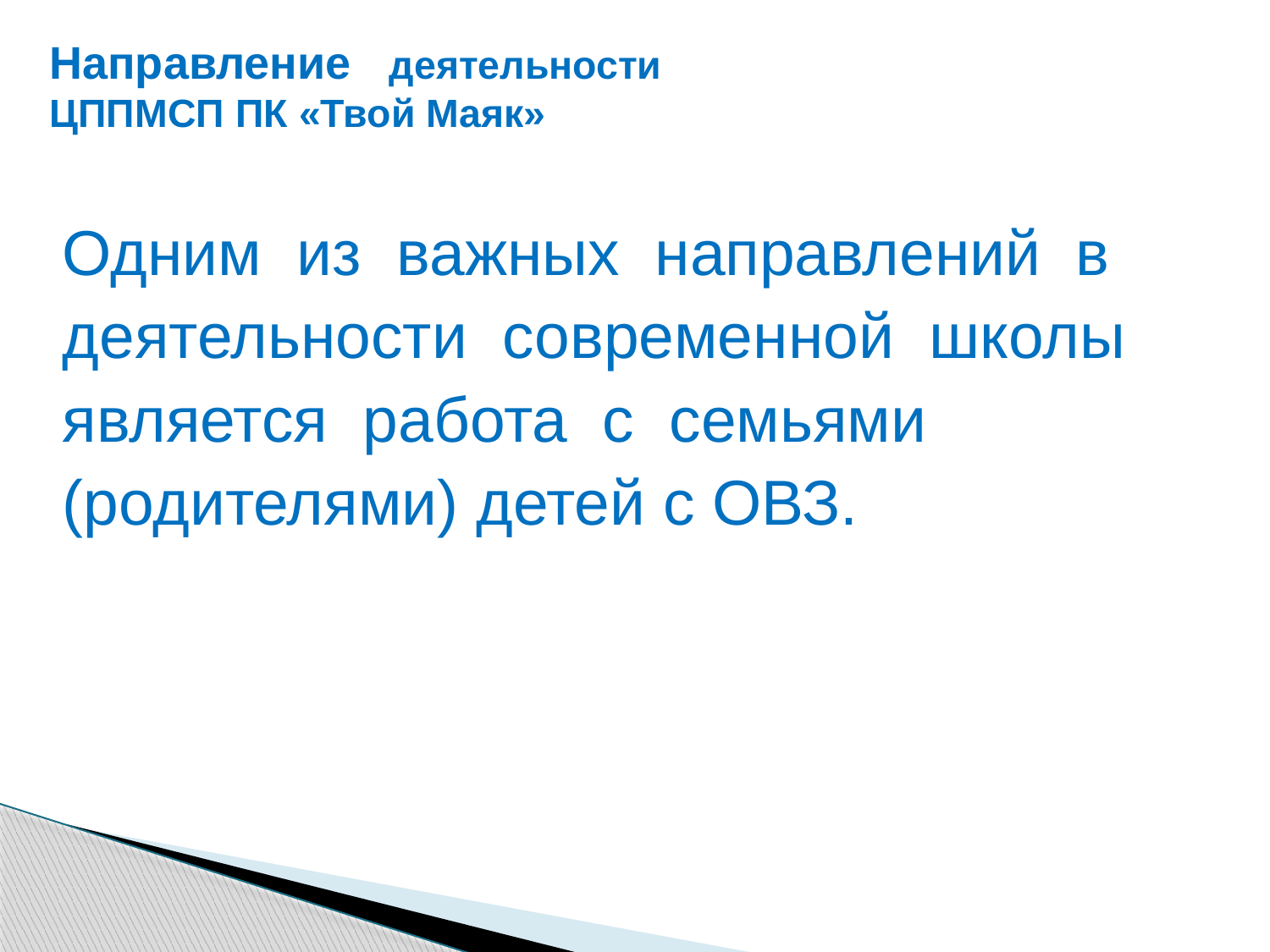

# Направление   деятельности ЦППМСП ПК «Твой Маяк»
Одним  из  важных  направлений  в
деятельности  современной  школы
является  работа  с  семьями
(родителями) детей с ОВЗ.